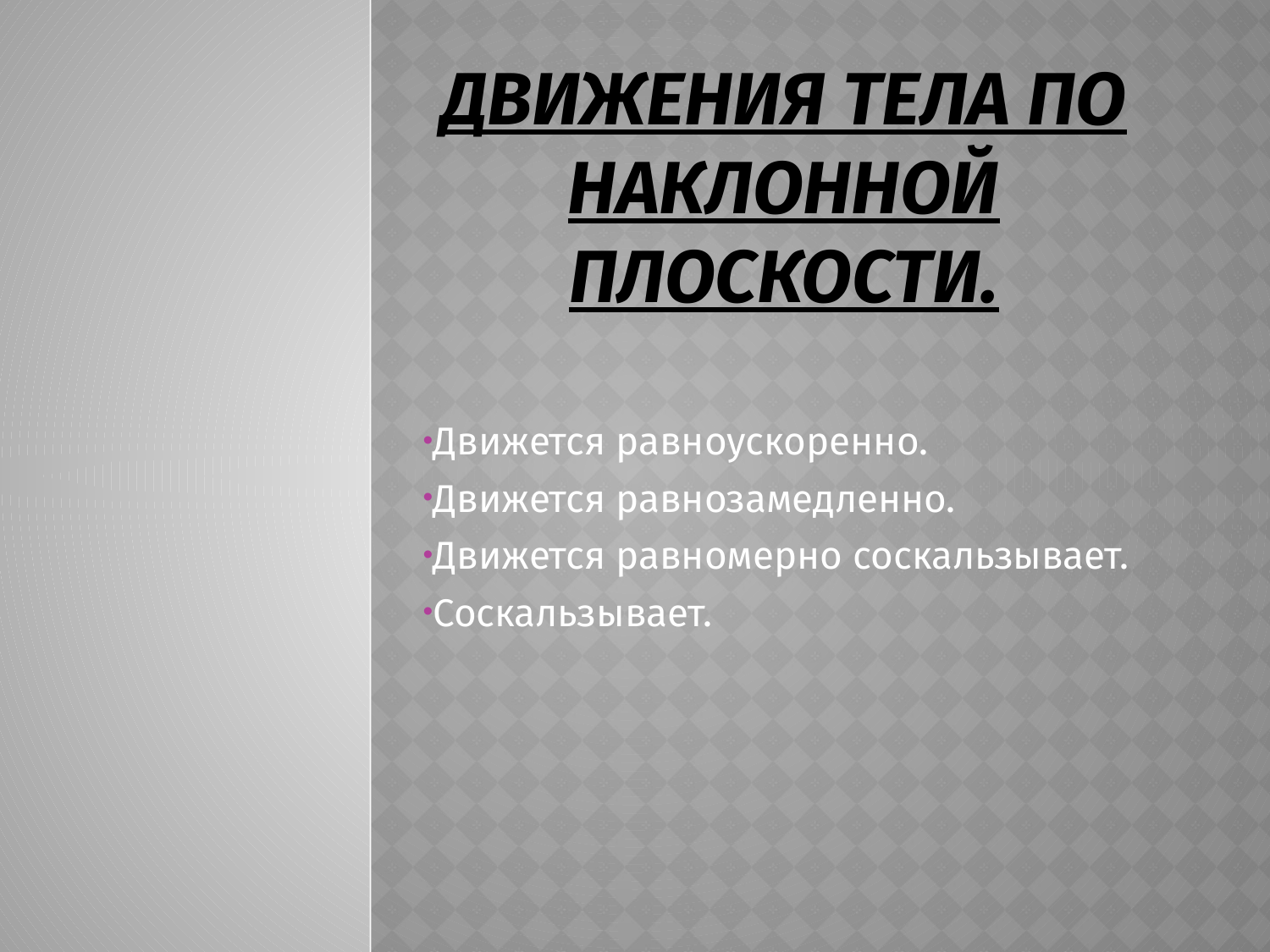

# Движения тела по наклонной плоскости.
Движется равноускоренно.
Движется равнозамедленно.
Движется равномерно соскальзывает.
Соскальзывает.